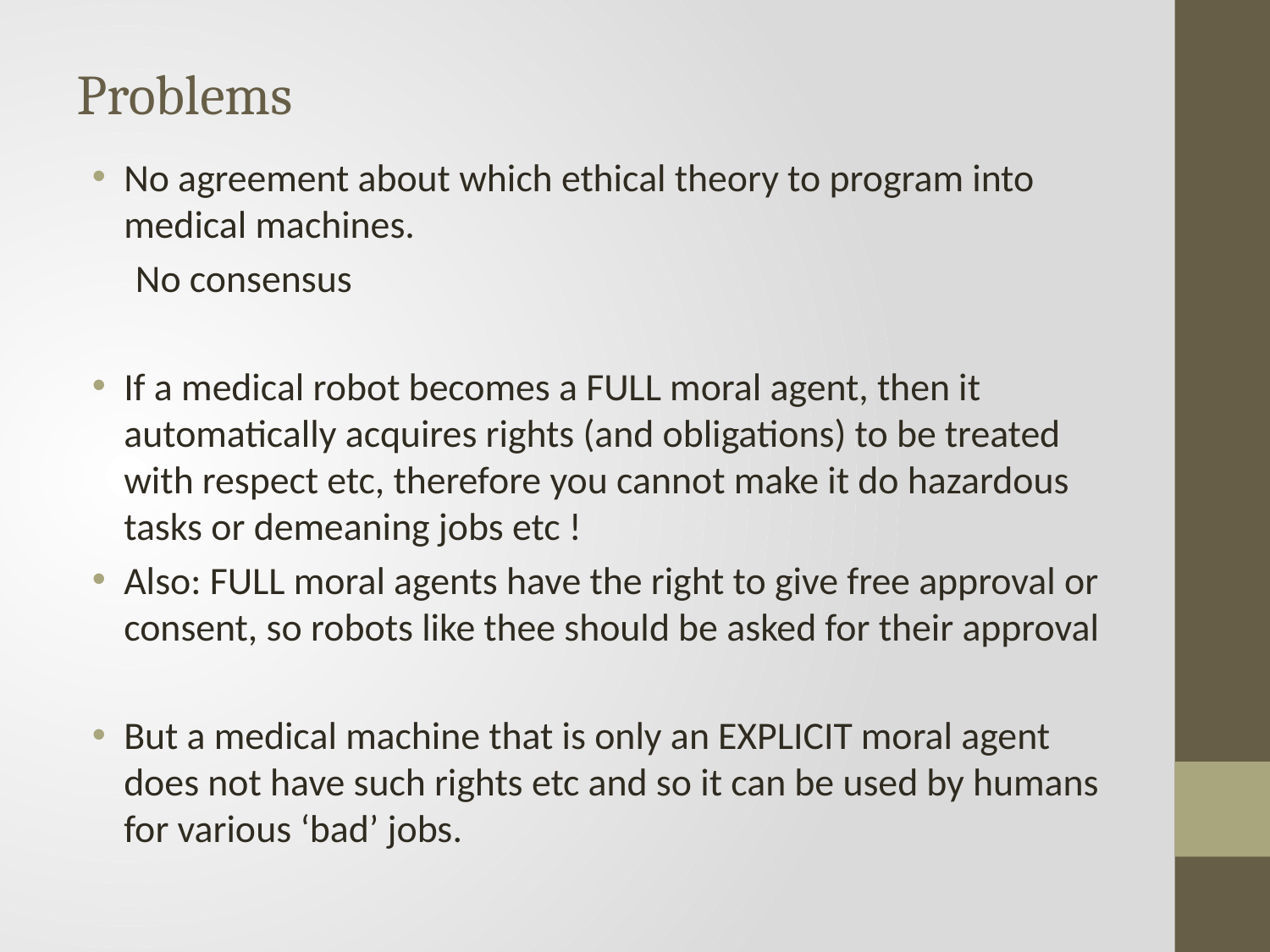

# Problems
No agreement about which ethical theory to program into medical machines.
     No consensus

If a medical robot becomes a FULL moral agent, then it automatically acquires rights (and obligations) to be treated with respect etc, therefore you cannot make it do hazardous tasks or demeaning jobs etc !
Also: FULL moral agents have the right to give free approval or consent, so robots like thee should be asked for their approval

But a medical machine that is only an EXPLICIT moral agent does not have such rights etc and so it can be used by humans for various ‘bad’ jobs.